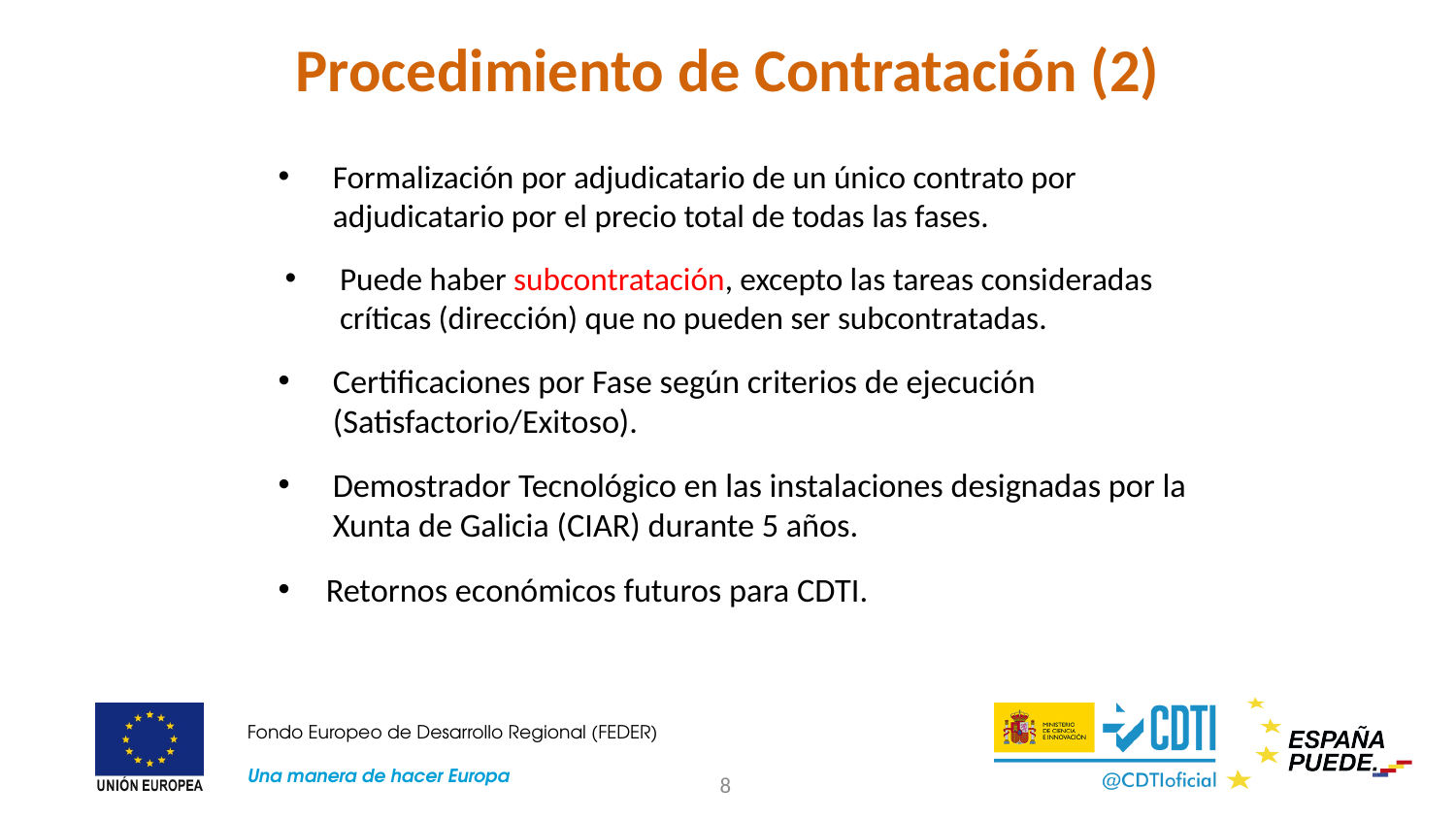

# Procedimiento de Contratación (2)
Formalización por adjudicatario de un único contrato por adjudicatario por el precio total de todas las fases.
Puede haber subcontratación, excepto las tareas consideradas críticas (dirección) que no pueden ser subcontratadas.
Certificaciones por Fase según criterios de ejecución (Satisfactorio/Exitoso).
Demostrador Tecnológico en las instalaciones designadas por la Xunta de Galicia (CIAR) durante 5 años.
Retornos económicos futuros para CDTI.